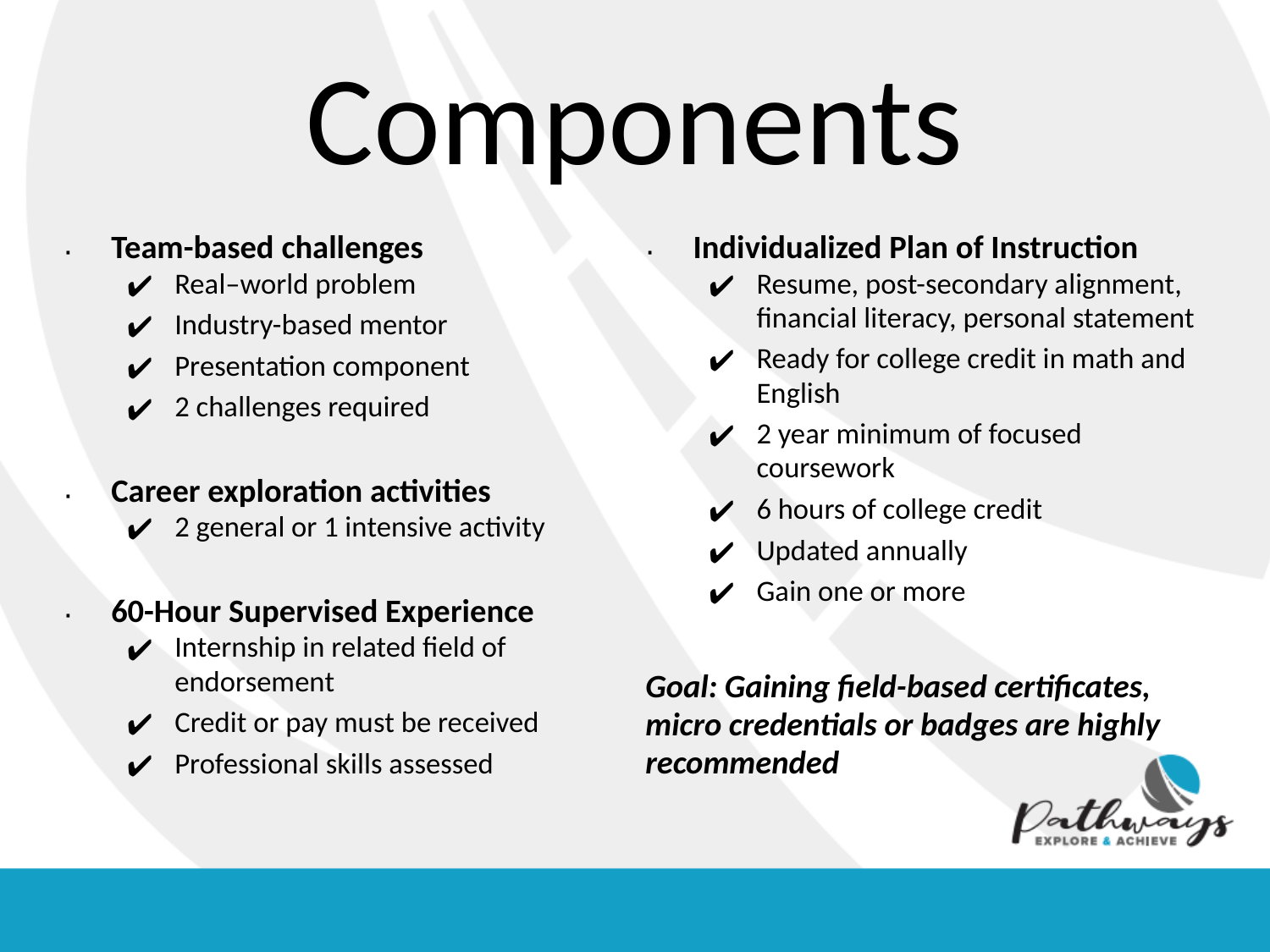

# Components
Team-based challenges
Real–world problem
Industry-based mentor
Presentation component
2 challenges required

Career exploration activities
2 general or 1 intensive activity

60-Hour Supervised Experience
Internship in related field of endorsement
Credit or pay must be received
Professional skills assessed

Individualized Plan of Instruction
Resume, post-secondary alignment, financial literacy, personal statement
Ready for college credit in math and English
2 year minimum of focused coursework
6 hours of college credit
Updated annually
Gain one or more

Goal: Gaining field-based certificates, micro credentials or badges are highly recommended